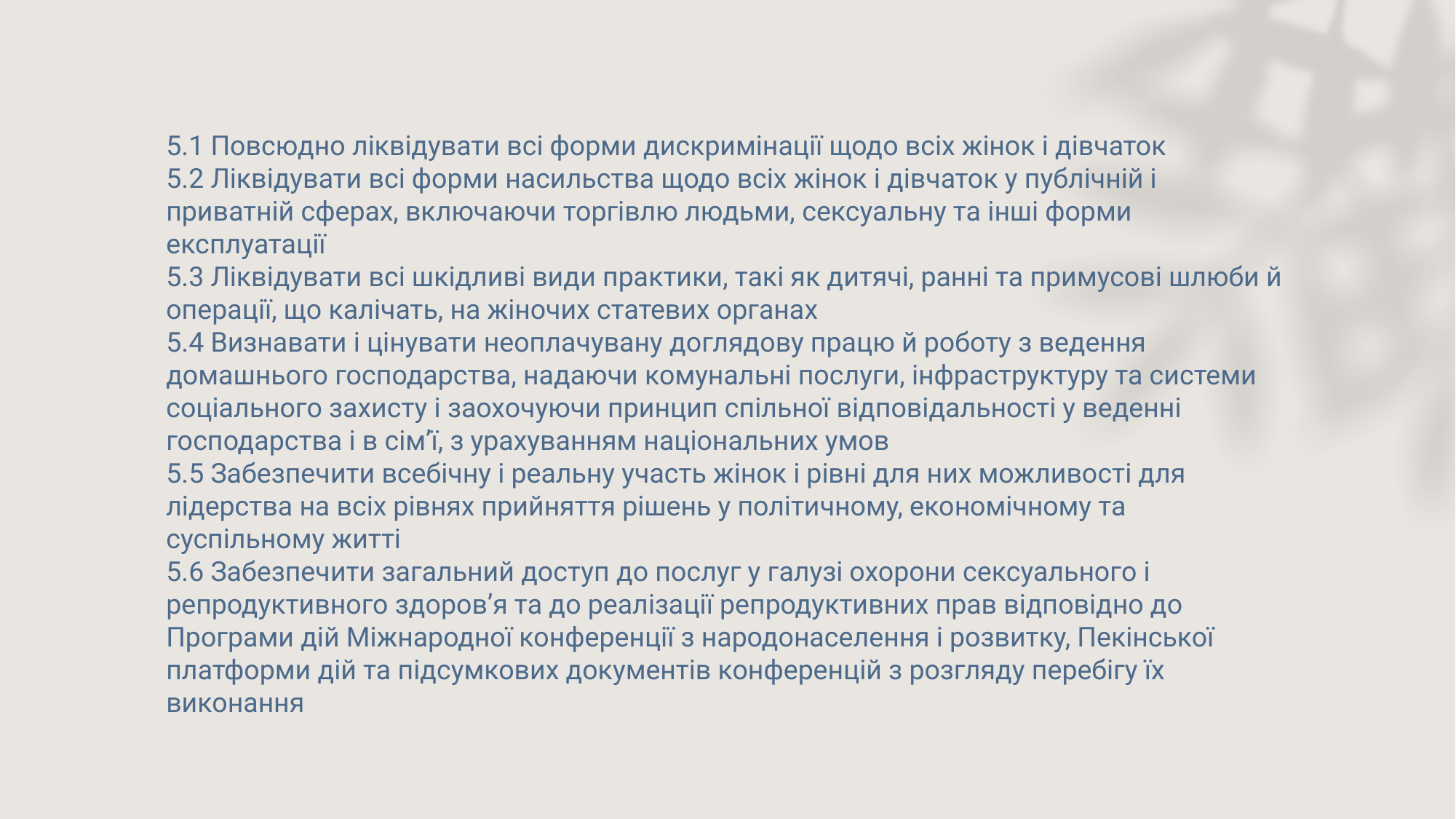

5.1 Повсюдно ліквідувати всі форми дискримінації щодо всіх жінок і дівчаток
5.2 Ліквідувати всі форми насильства щодо всіх жінок і дівчаток у публічній і приватній сферах, включаючи торгівлю людьми, сексуальну та інші форми експлуатації
5.3 Ліквідувати всі шкідливі види практики, такі як дитячі, ранні та примусові шлюби й операції, що калічать, на жіночих статевих органах
5.4 Визнавати і цінувати неоплачувану доглядову працю й роботу з ведення домашнього господарства, надаючи комунальні послуги, інфраструктуру та системи соціального захисту і заохочуючи принцип спільної відповідальності у веденні господарства і в сім’ї, з урахуванням національних умов
5.5 Забезпечити всебічну і реальну участь жінок і рівні для них можливості для лідерства на всіх рівнях прийняття рішень у політичному, економічному та суспільному житті
5.6 Забезпечити загальний доступ до послуг у галузі охорони сексуального і репродуктивного здоров’я та до реалізації репродуктивних прав відповідно до Програми дій Міжнародної конференції з народонаселення і розвитку, Пекінської платформи дій та підсумкових документів конференцій з розгляду перебігу їх виконання